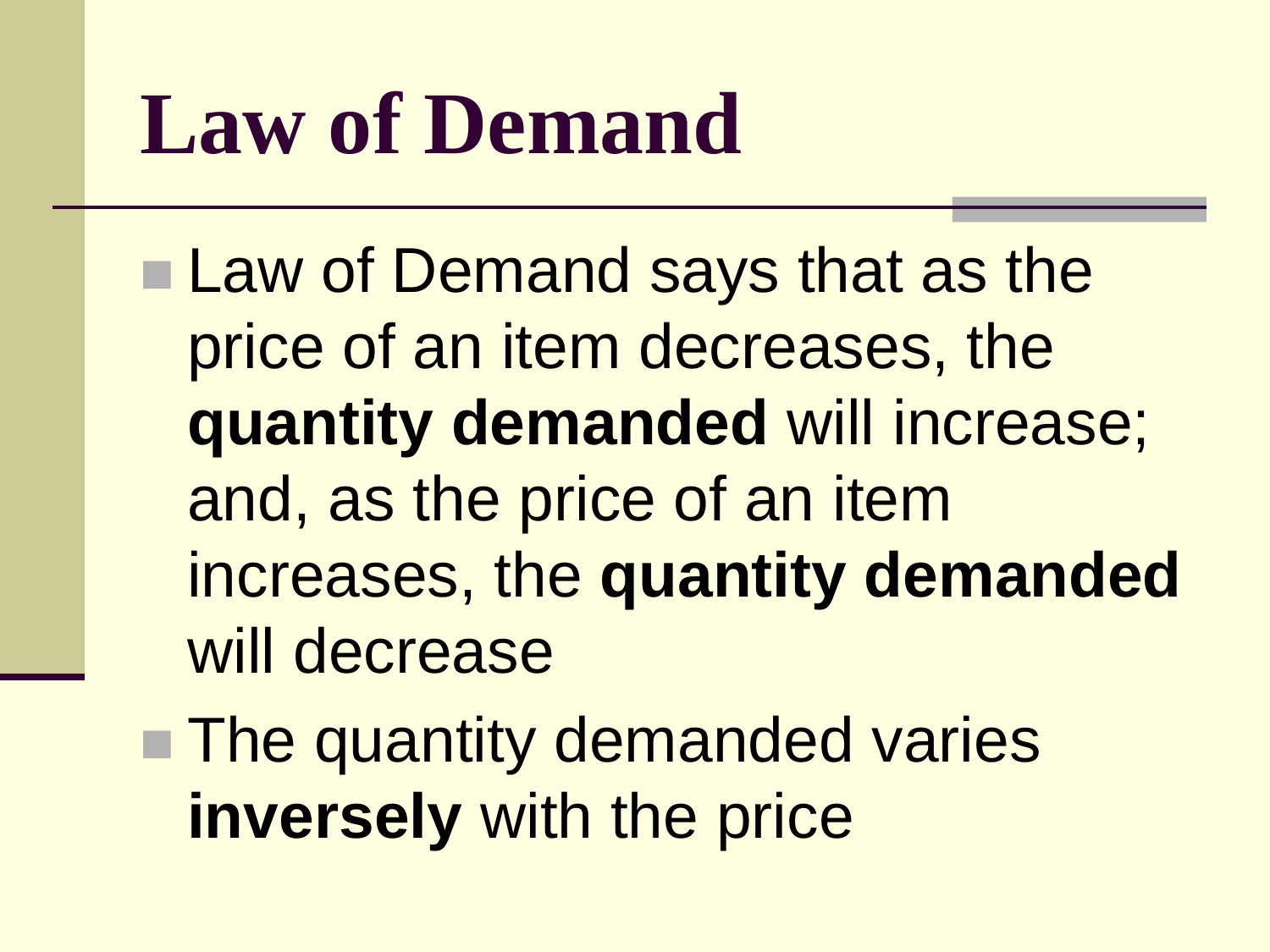

# Law of Demand
Law of Demand says that as the price of an item decreases, the quantity demanded will increase; and, as the price of an item increases, the quantity demanded will decrease
The quantity demanded varies inversely with the price